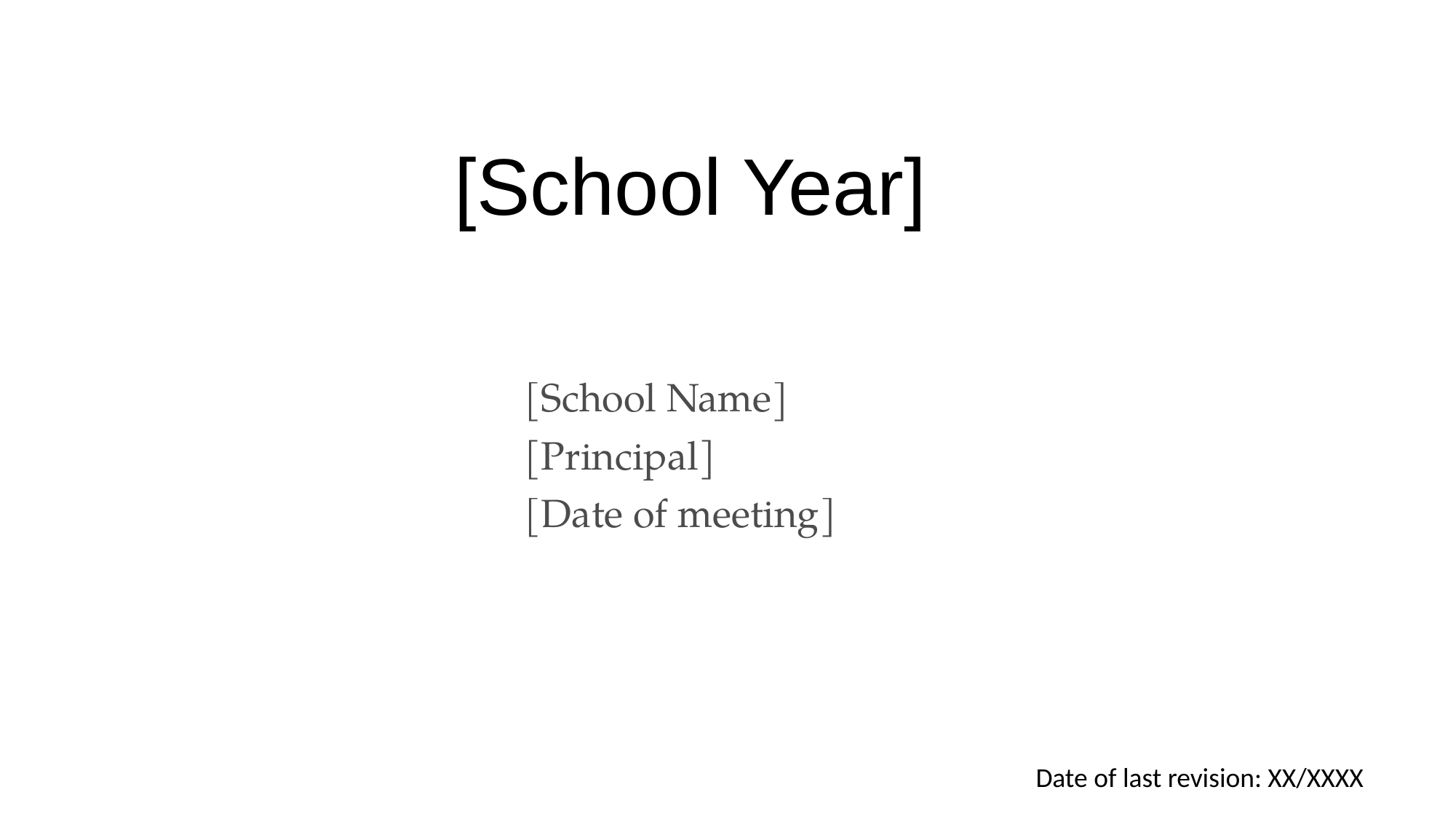

# [School Year] Annual Title I Meeting
[School Name]
[Principal]
[Date of meeting]

Date of last revision: XX/XXXX